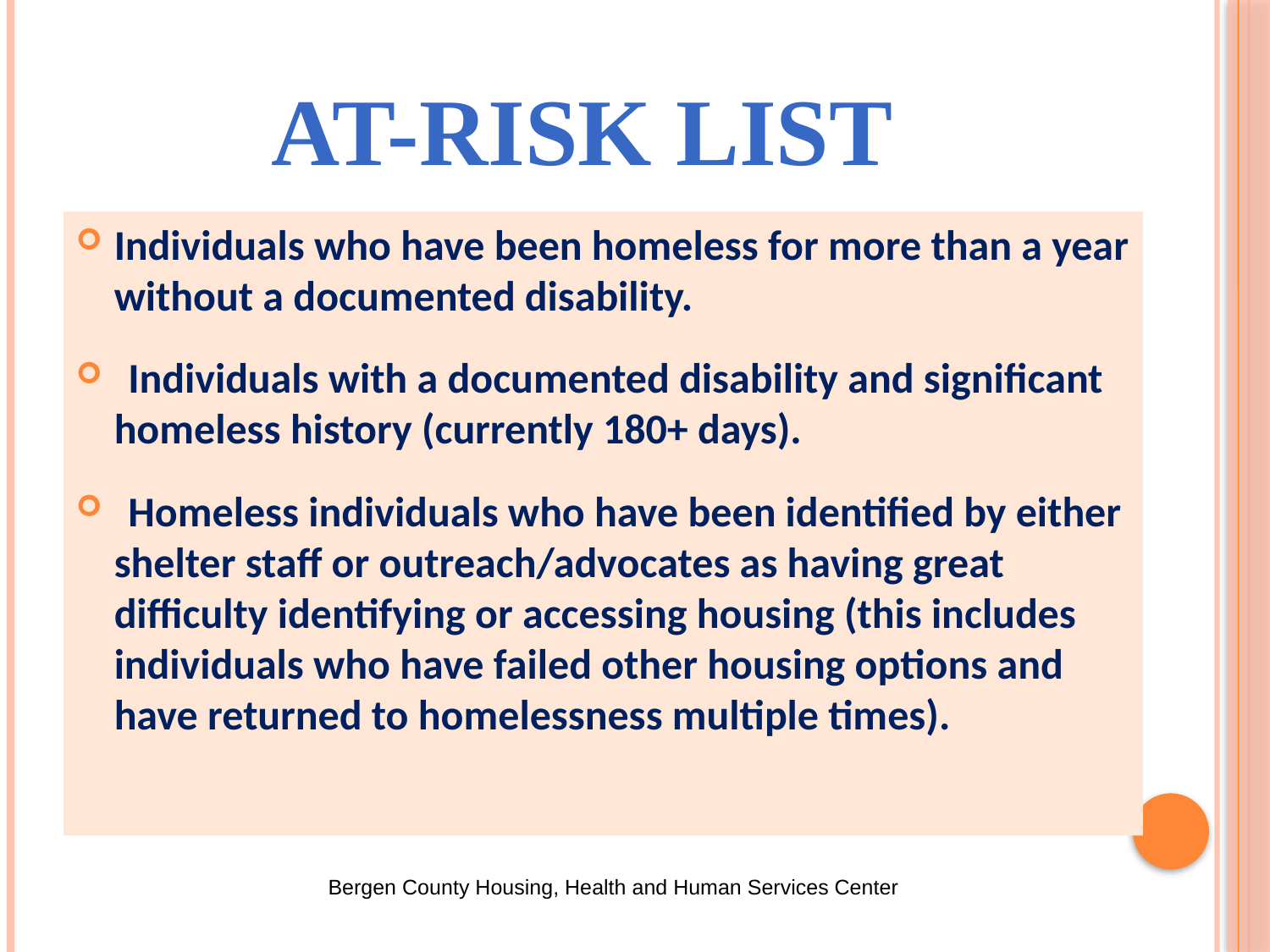

# At-Risk List
Individuals who have been homeless for more than a year without a documented disability.
 Individuals with a documented disability and significant homeless history (currently 180+ days).
 Homeless individuals who have been identified by either shelter staff or outreach/advocates as having great difficulty identifying or accessing housing (this includes individuals who have failed other housing options and have returned to homelessness multiple times).

Bergen County Housing, Health and Human Services Center